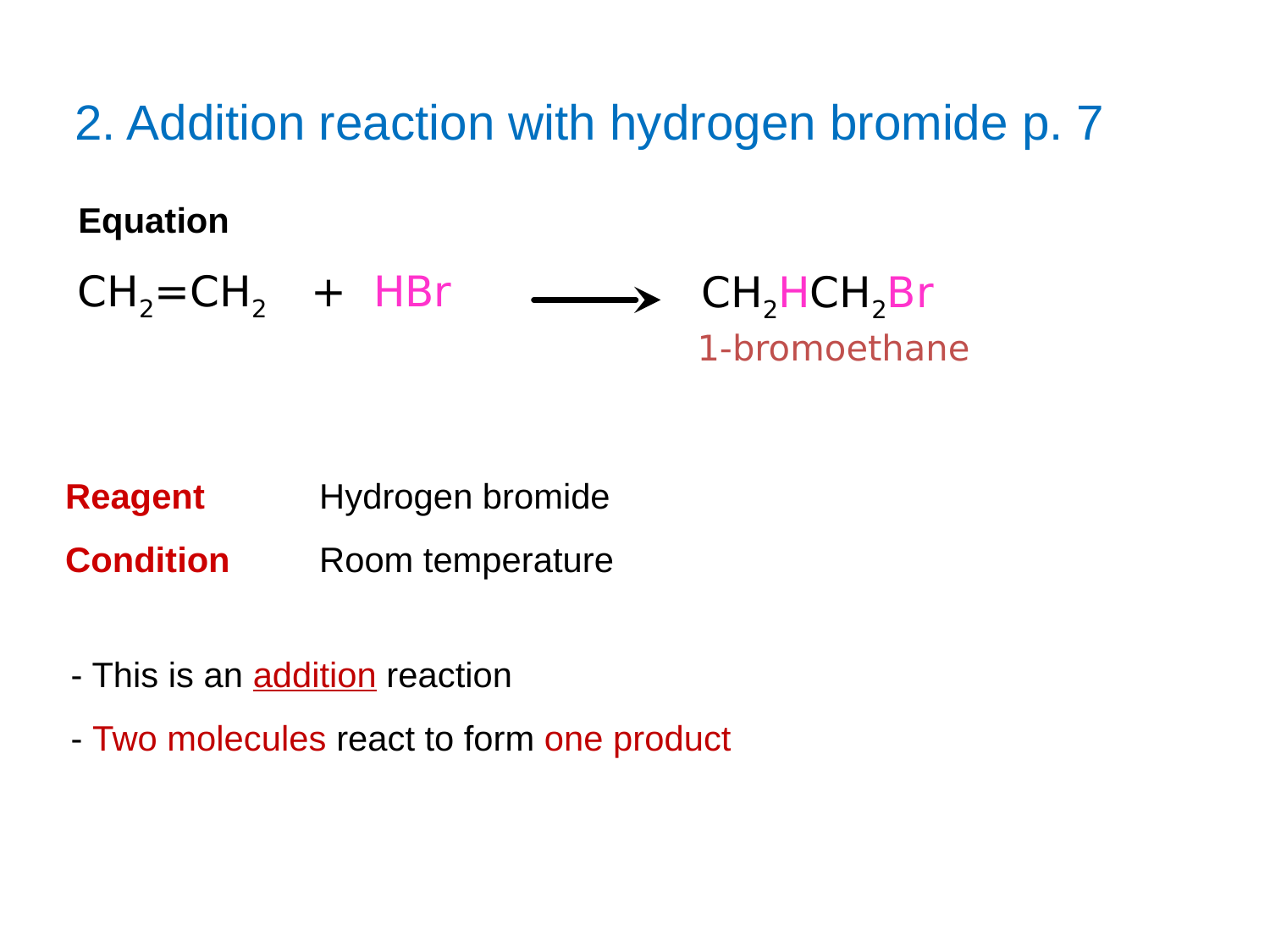

# 2. Addition reaction with hydrogen bromide p. 7
Equation
CH2=CH2
+  HBr
CH2HCH2Br
1-bromoethane
Reagent	Hydrogen bromide
Condition	Room temperature

- This is an addition reaction
- Two molecules react to form one product